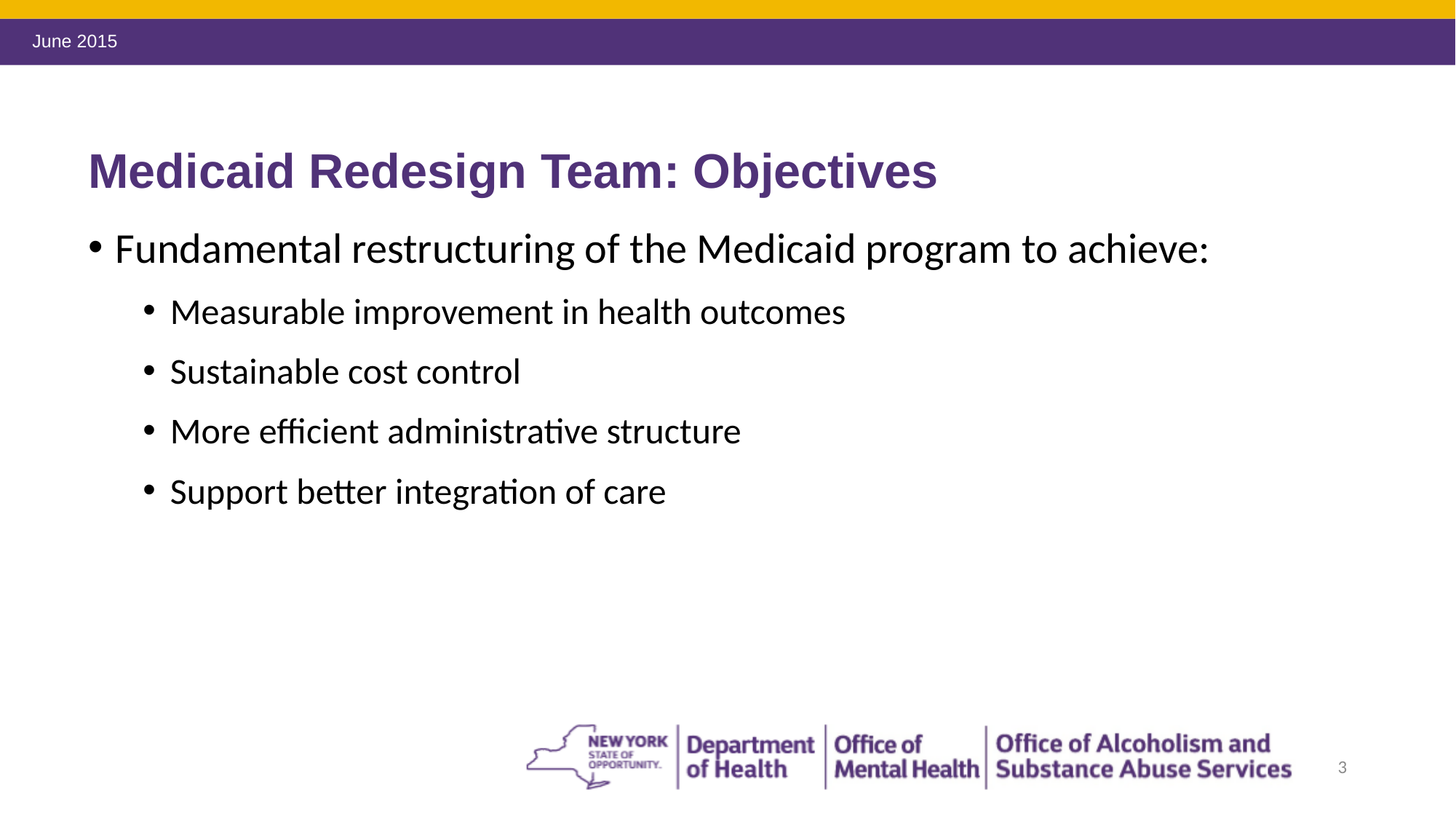

# Medicaid Redesign Team: Objectives
Fundamental restructuring of the Medicaid program to achieve:
Measurable improvement in health outcomes
Sustainable cost control
More efficient administrative structure
Support better integration of care

3